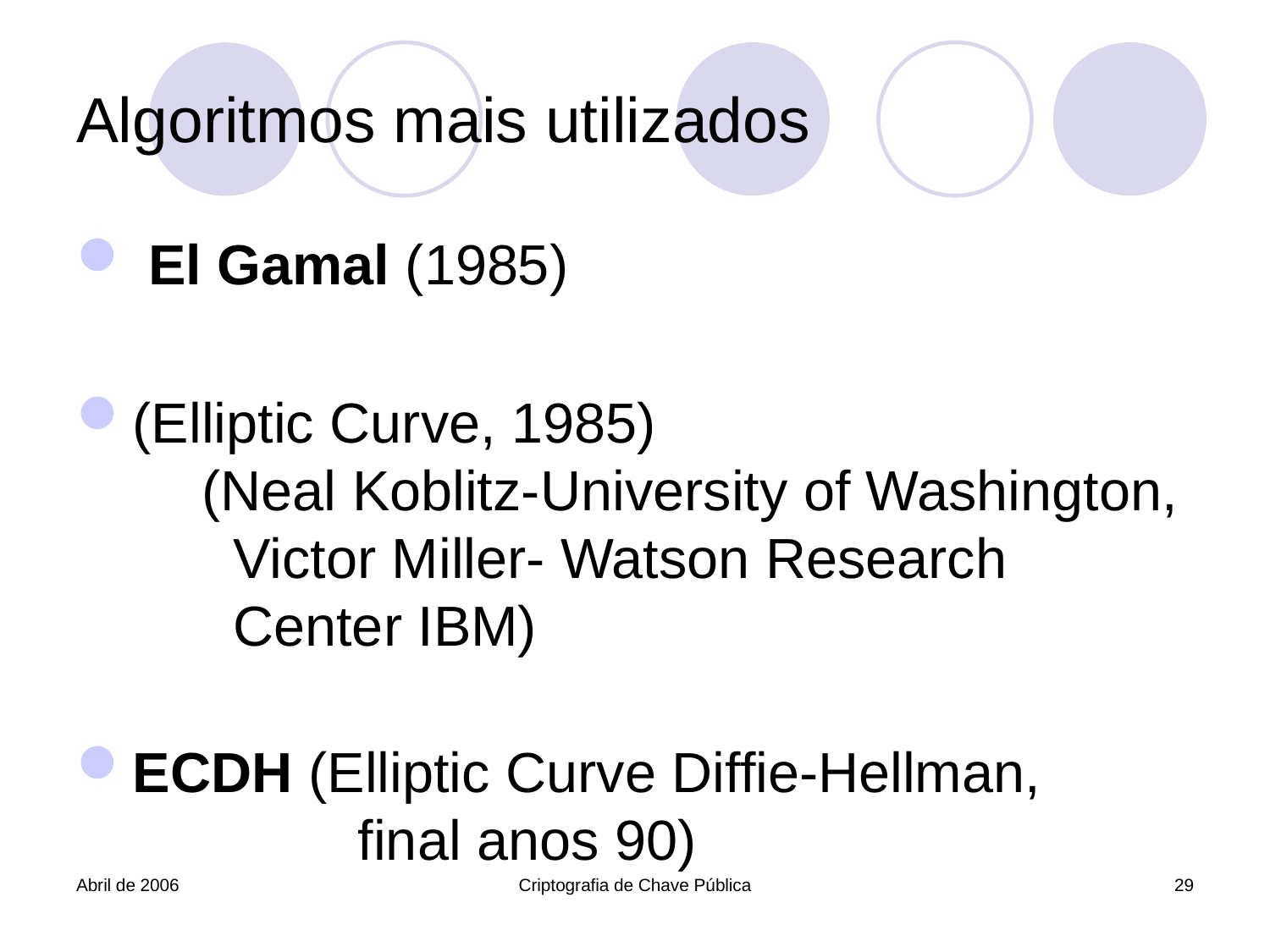

# Algoritmos mais utilizados
 El Gamal (1985)

(Elliptic Curve, 1985)
     (Neal Koblitz-University of Washington,
       Victor Miller- Watson Research
       Center IBM)
ECDH (Elliptic Curve Diffie-Hellman,
               final anos 90)

Abril de 2006
Criptografia de Chave Pública
29